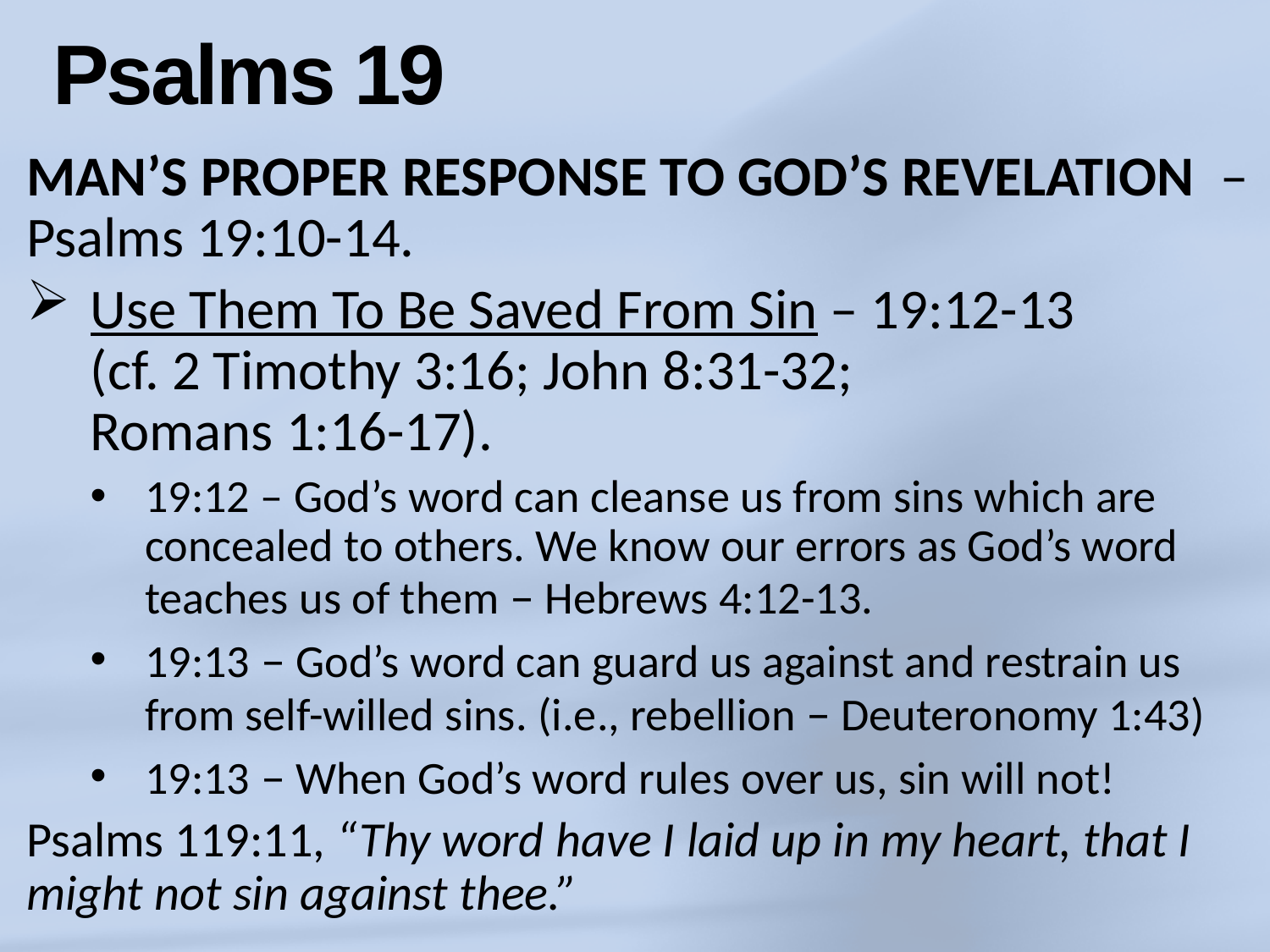

# Psalms 19
MAN’S PROPER RESPONSE TO GOD’S REVELATION  – Psalms 19:10-14.
Use Them To Be Saved From Sin – 19:12-13
(cf. 2 Timothy 3:16; John 8:31-32;
Romans 1:16-17).
19:12 – God’s word can cleanse us from sins which are concealed to others. We know our errors as God’s word teaches us of them – Hebrews 4:12-13.
19:13 – God’s word can guard us against and restrain us from self-willed sins. (i.e., rebellion – Deuteronomy 1:43)
19:13 – When God’s word rules over us, sin will not!
Psalms 119:11, “Thy word have I laid up in my heart, that I might not sin against thee.”